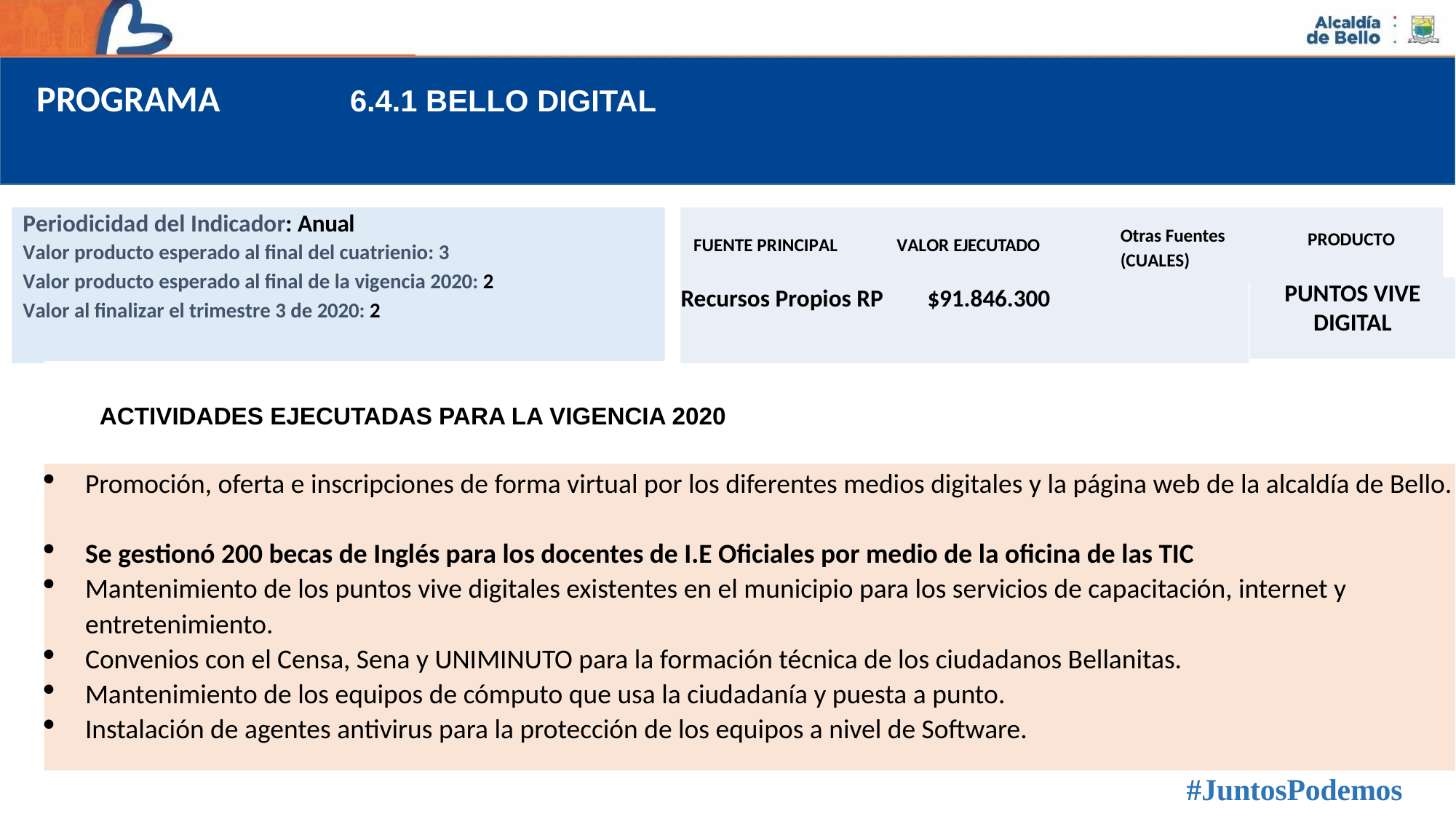

PROGRAMA
6.4.1 BELLO DIGITAL

Periodicidad del Indicador: Anual
Valor producto esperado al final del cuatrienio: 3
Valor producto esperado al final de la vigencia 2020: 2
Valor al finalizar el trimestre 3 de 2020: 2
Otras Fuentes
(CUALES)
PRODUCTO
FUENTE PRINCIPAL
VALOR EJECUTADO
PUNTOS VIVE DIGITAL
Recursos Propios RP
        $91.846.300

ACTIVIDADES EJECUTADAS PARA LA VIGENCIA 2020

Promoción, oferta e inscripciones de forma virtual por los diferentes medios digitales y la página web de la alcaldía de Bello.
Se gestionó 200 becas de Inglés para los docentes de I.E Oficiales por medio de la oficina de las TIC
Mantenimiento de los puntos vive digitales existentes en el municipio para los servicios de capacitación, internet y entretenimiento.
Convenios con el Censa, Sena y UNIMINUTO para la formación técnica de los ciudadanos Bellanitas.
Mantenimiento de los equipos de cómputo que usa la ciudadanía y puesta a punto.
Instalación de agentes antivirus para la protección de los equipos a nivel de Software.

#JuntosPodemos